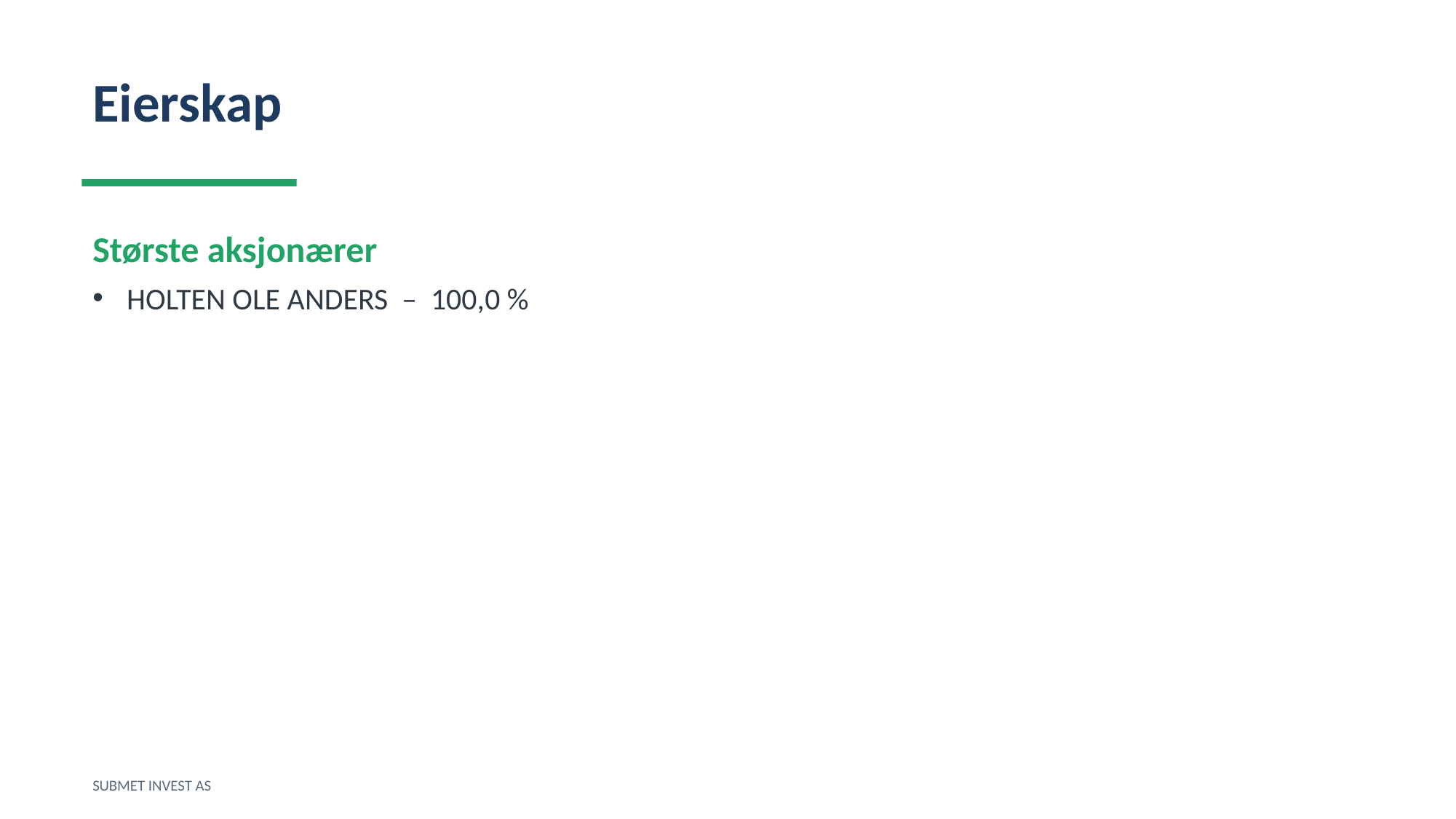

Eierskap

Største aksjonærer
HOLTEN OLE ANDERS  –  100,0 %
SUBMET INVEST AS